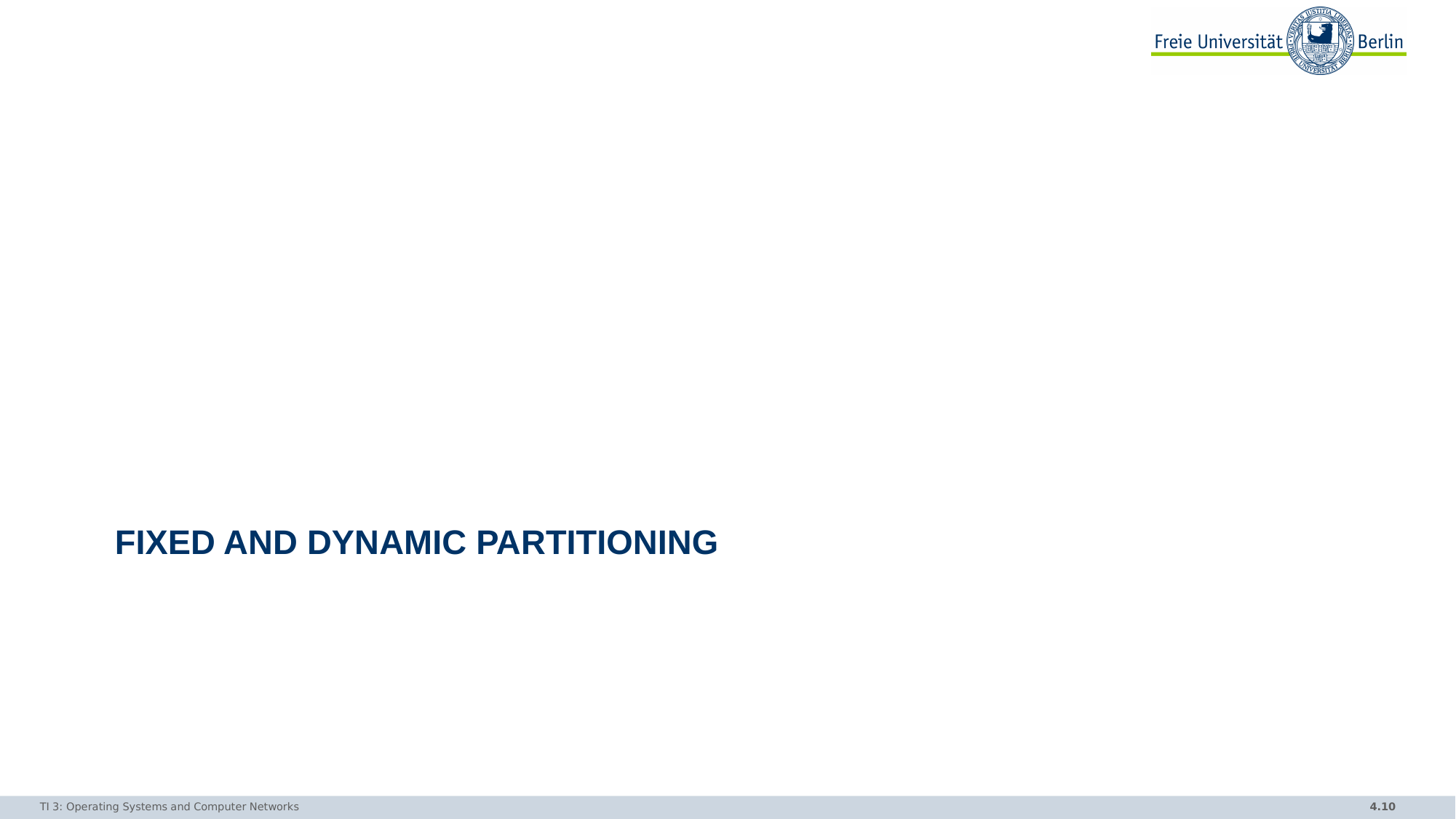

# Fixed and Dynamic Partitioning
TI 3: Operating Systems and Computer Networks